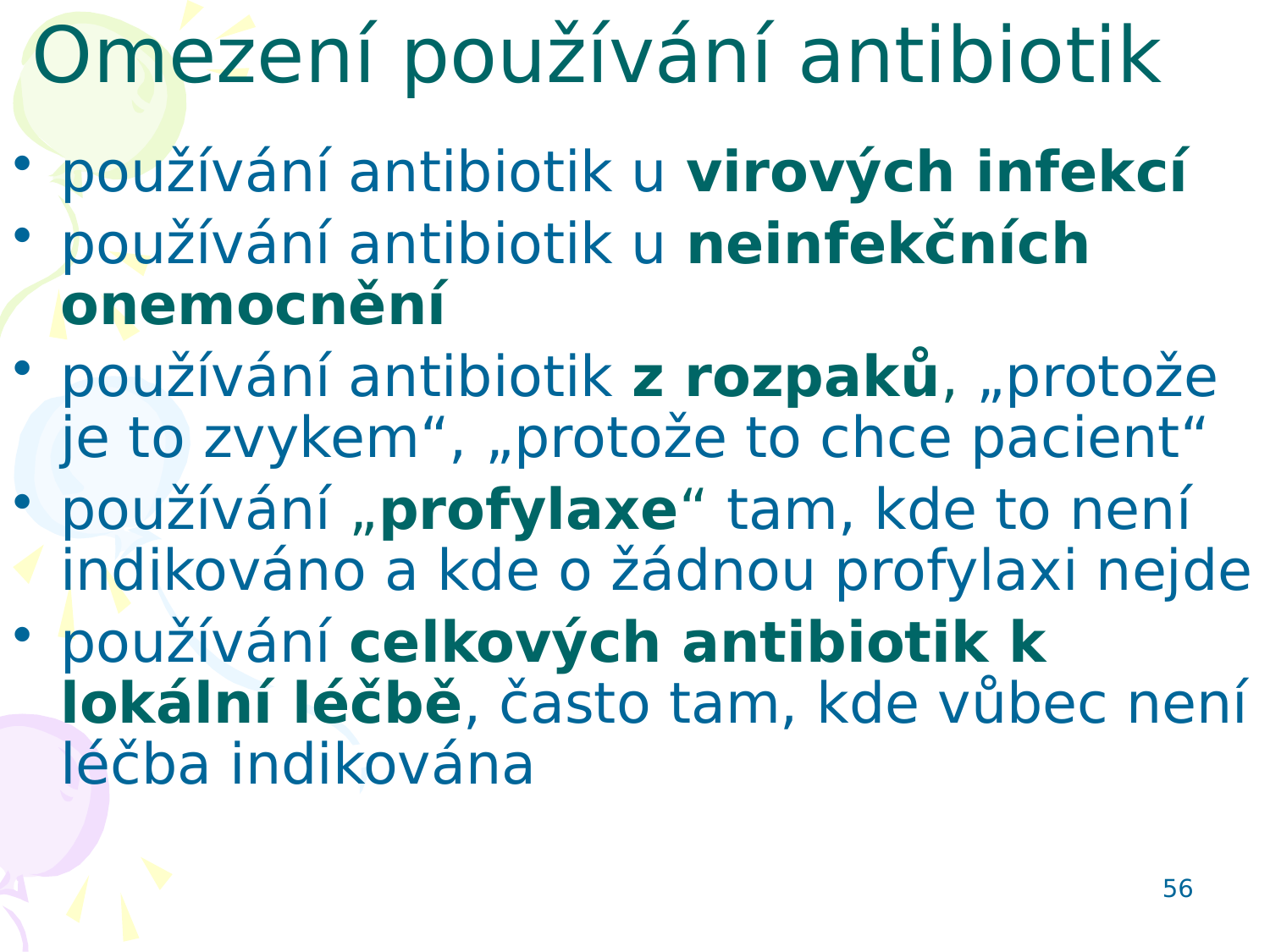

Omezení používání antibiotik
používání antibiotik u virových infekcí
používání antibiotik u neinfekčních onemocnění
používání antibiotik z rozpaků, „protože je to zvykem“, „protože to chce pacient“
používání „profylaxe“ tam, kde to není indikováno a kde o žádnou profylaxi nejde
používání celkových antibiotik k lokální léčbě, často tam, kde vůbec není léčba indikována
56